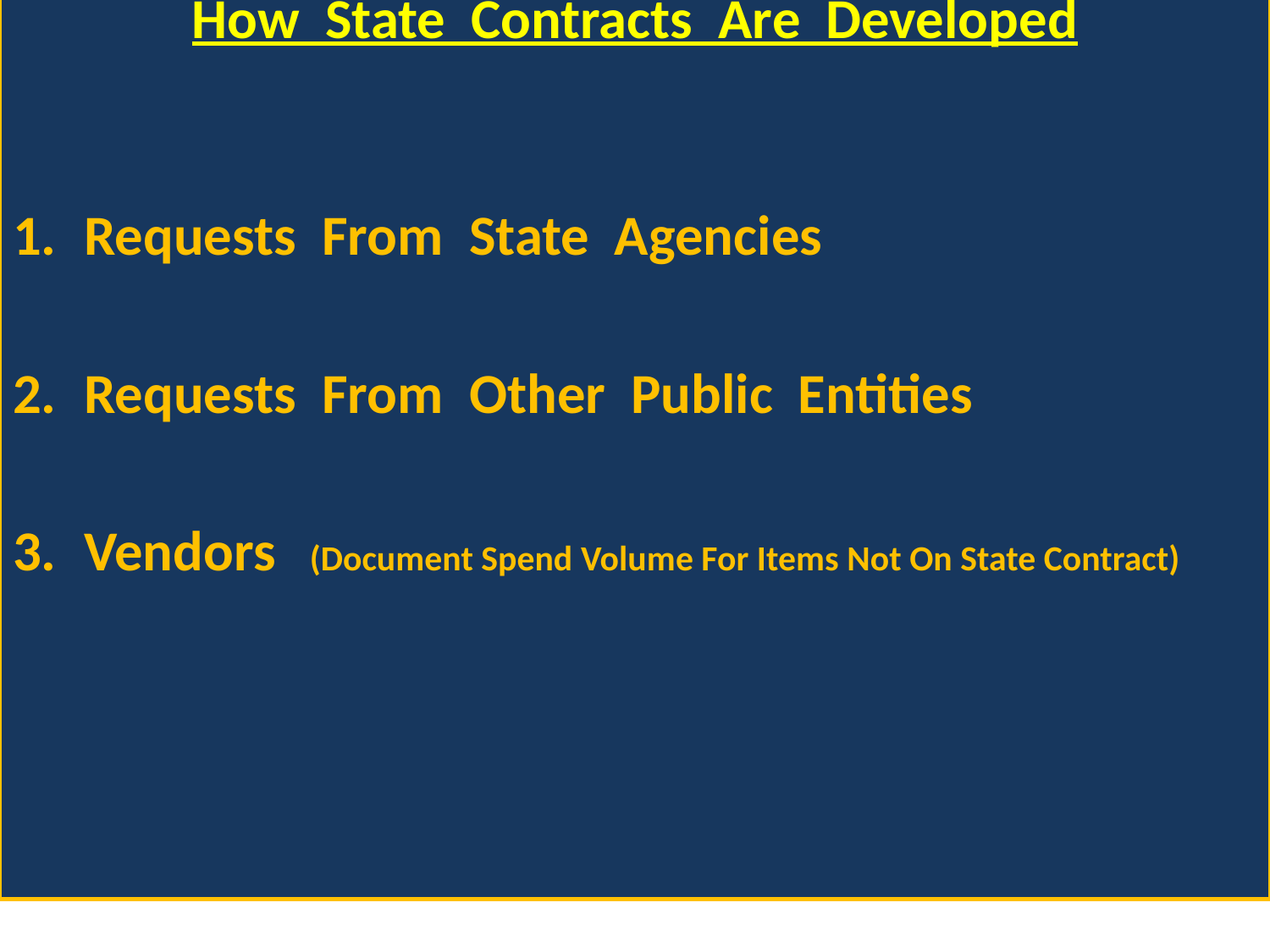

How  State  Contracts  Are  Developed

Requests  From  State  Agencies

Requests  From  Other  Public  Entities

Vendors   (Document Spend Volume For Items Not On State Contract)